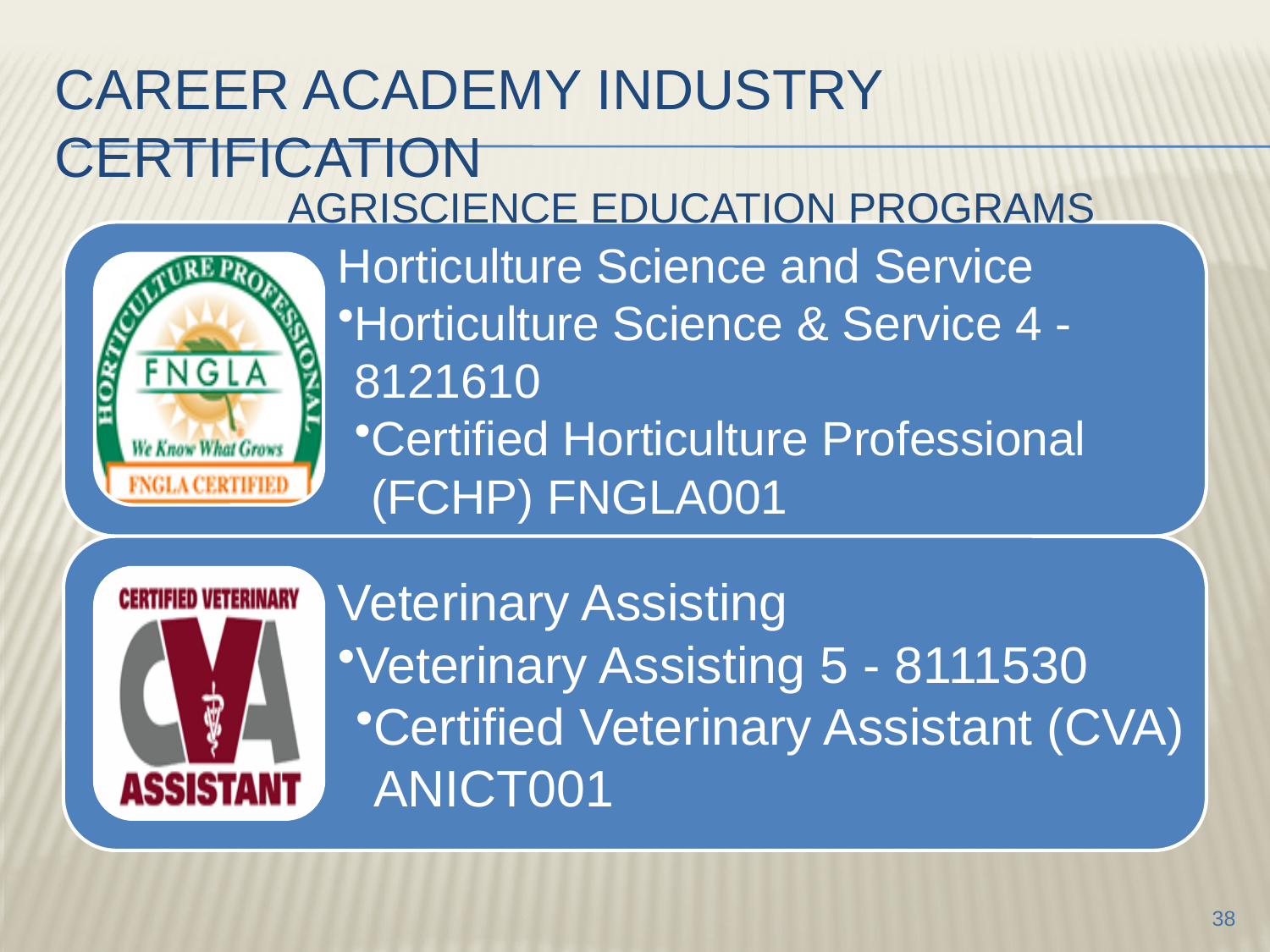

# Career Academy Industry Certification
Agriscience Education Programs
Horticulture Science and Service
Horticulture Science & Service 4 - 8121610
Veterinary Assisting
Veterinary Assisting 5 - 8111530
Certified Veterinary Assistant (CVA) ANICT001
Certified Horticulture Professional (FCHP) FNGLA001
38